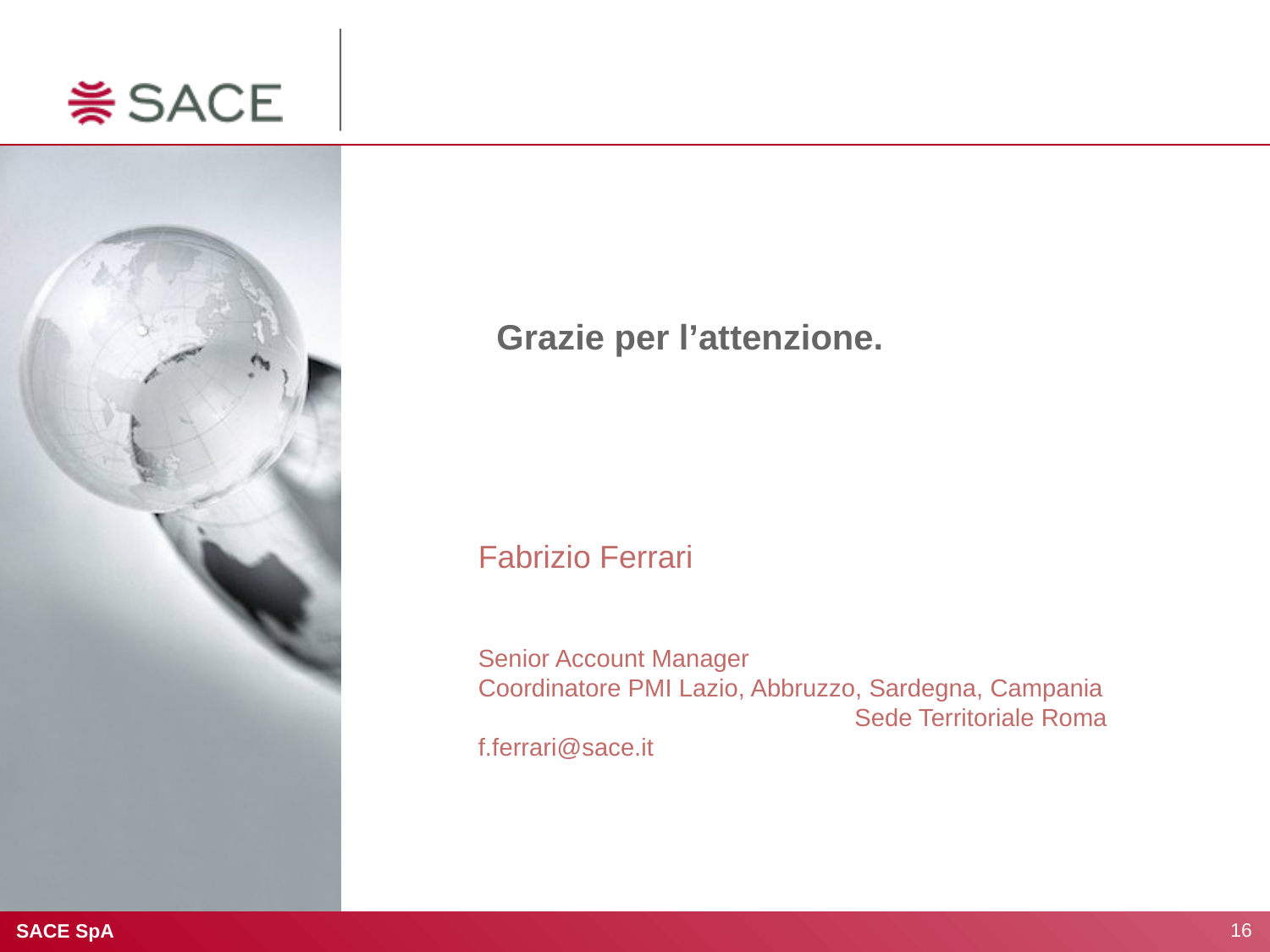

Grazie per l’attenzione.
Fabrizio Ferrari
Senior Account Manager                                                                    Coordinatore PMI Lazio, Abbruzzo, Sardegna, Campania                                                                             Sede Territoriale Roma
f.ferrari@sace.it
16
SACE SpA